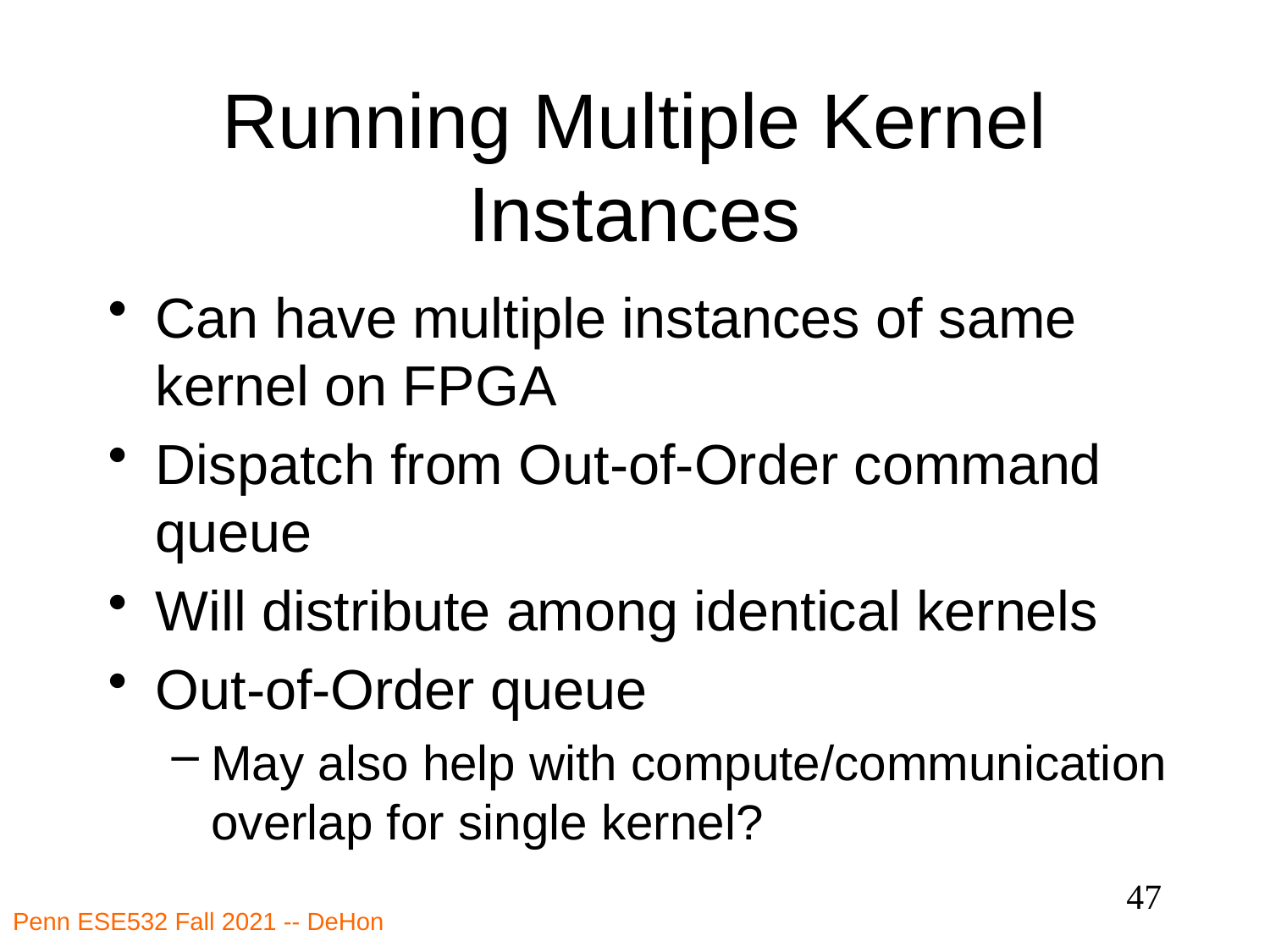

# Running Multiple Kernel Instances
Can have multiple instances of same kernel on FPGA
Dispatch from Out-of-Order command queue
Will distribute among identical kernels
Out-of-Order queue
May also help with compute/communication overlap for single kernel?
47
Penn ESE532 Fall 2021 -- DeHon